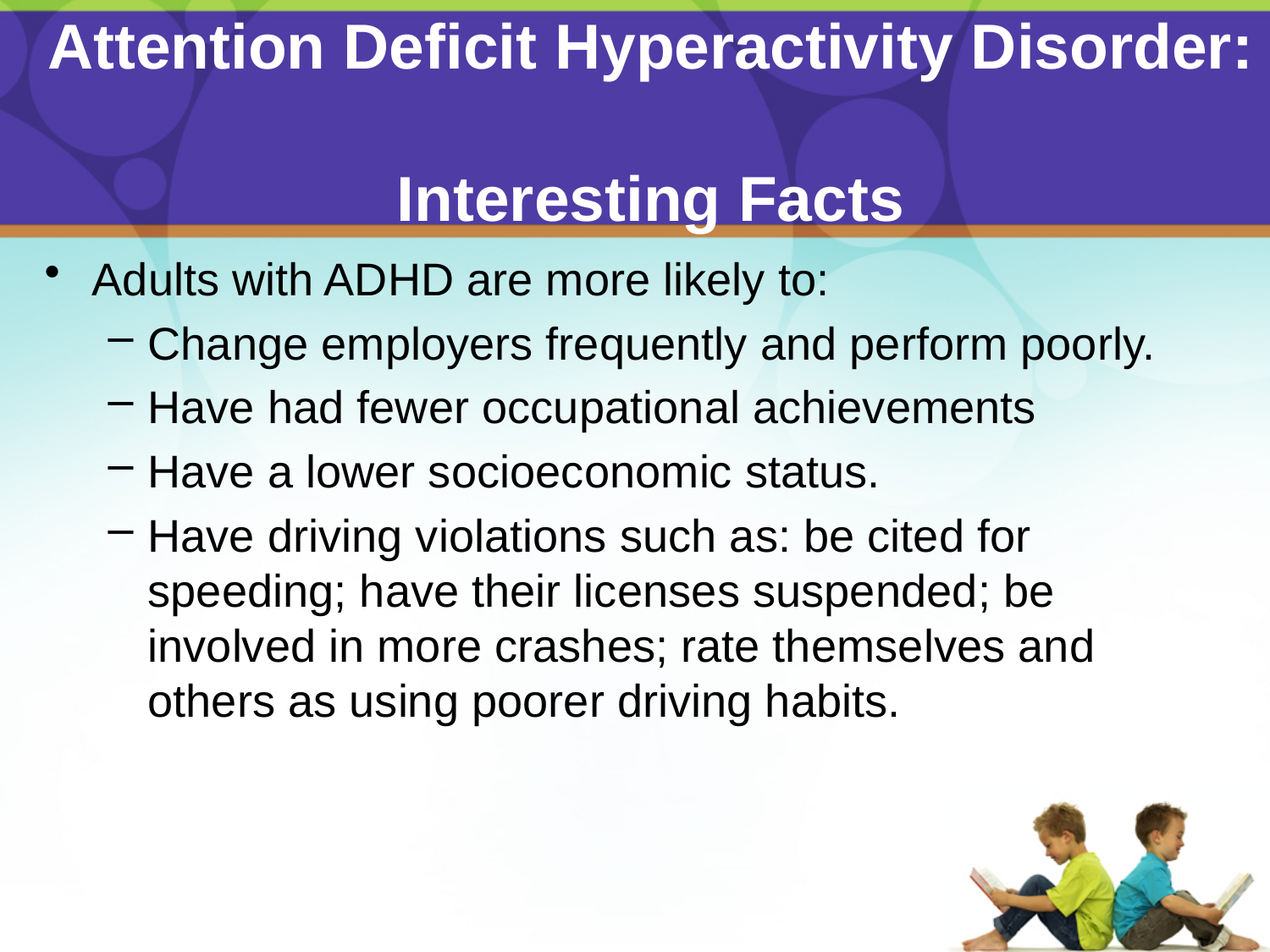

# Attention Deficit Hyperactivity Disorder: Interesting Facts
Adults with ADHD are more likely to:
Change employers frequently and perform poorly.
Have had fewer occupational achievements
Have a lower socioeconomic status.
Have driving violations such as: be cited for speeding; have their licenses suspended; be involved in more crashes; rate themselves and others as using poorer driving habits.